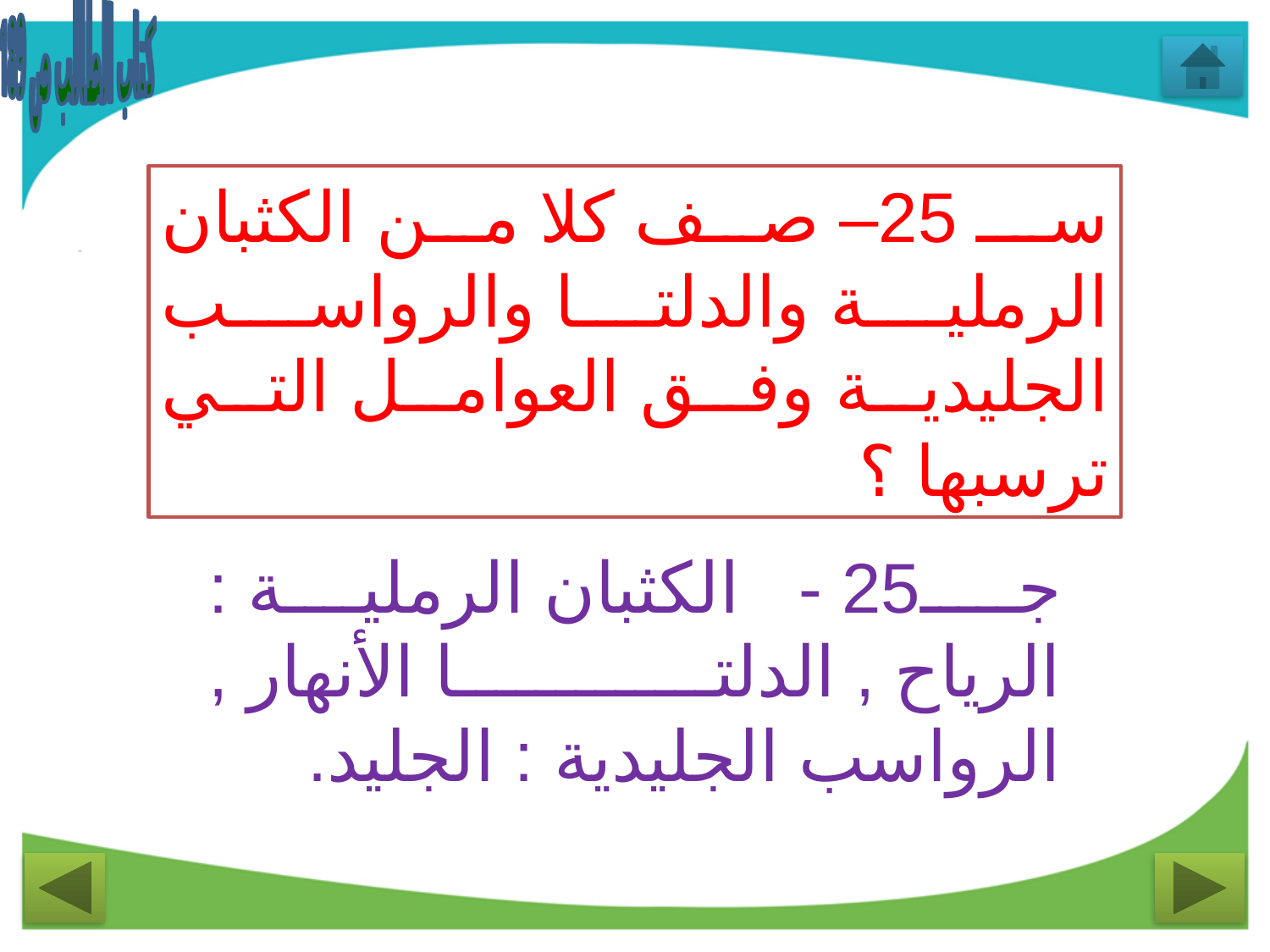

كتاب الطالب ص 189

سـ 25– صف كلا من الكثبان الرملية والدلتا والرواسب الجليدية وفق العوامل التي ترسبها ؟
جـ25 -   الكثبان الرملية : الرياح , الدلتا الأنهار , الرواسب الجليدية : الجليد.